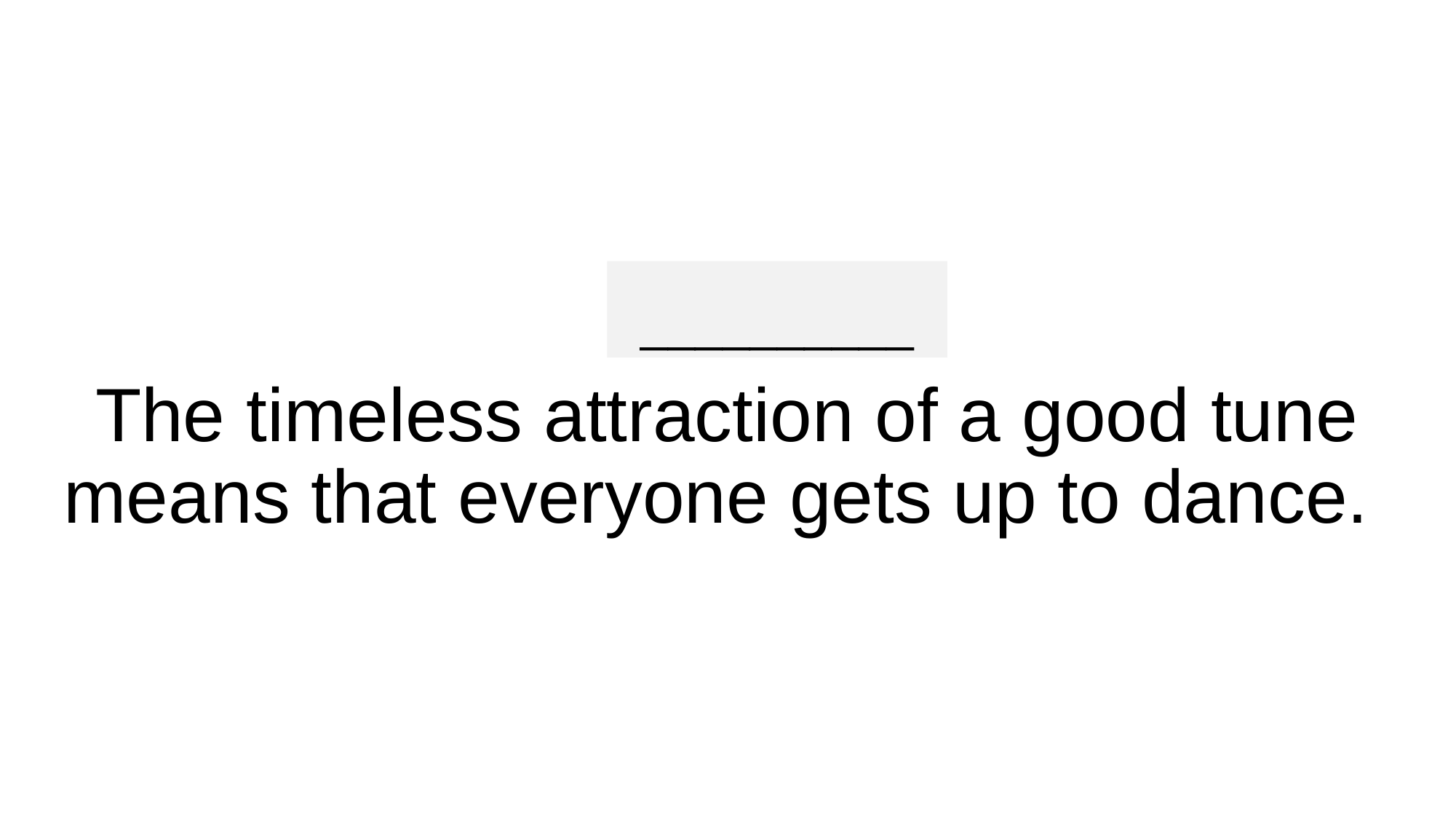

__________
# The timeless attraction of a good tune means that everyone gets up to dance.